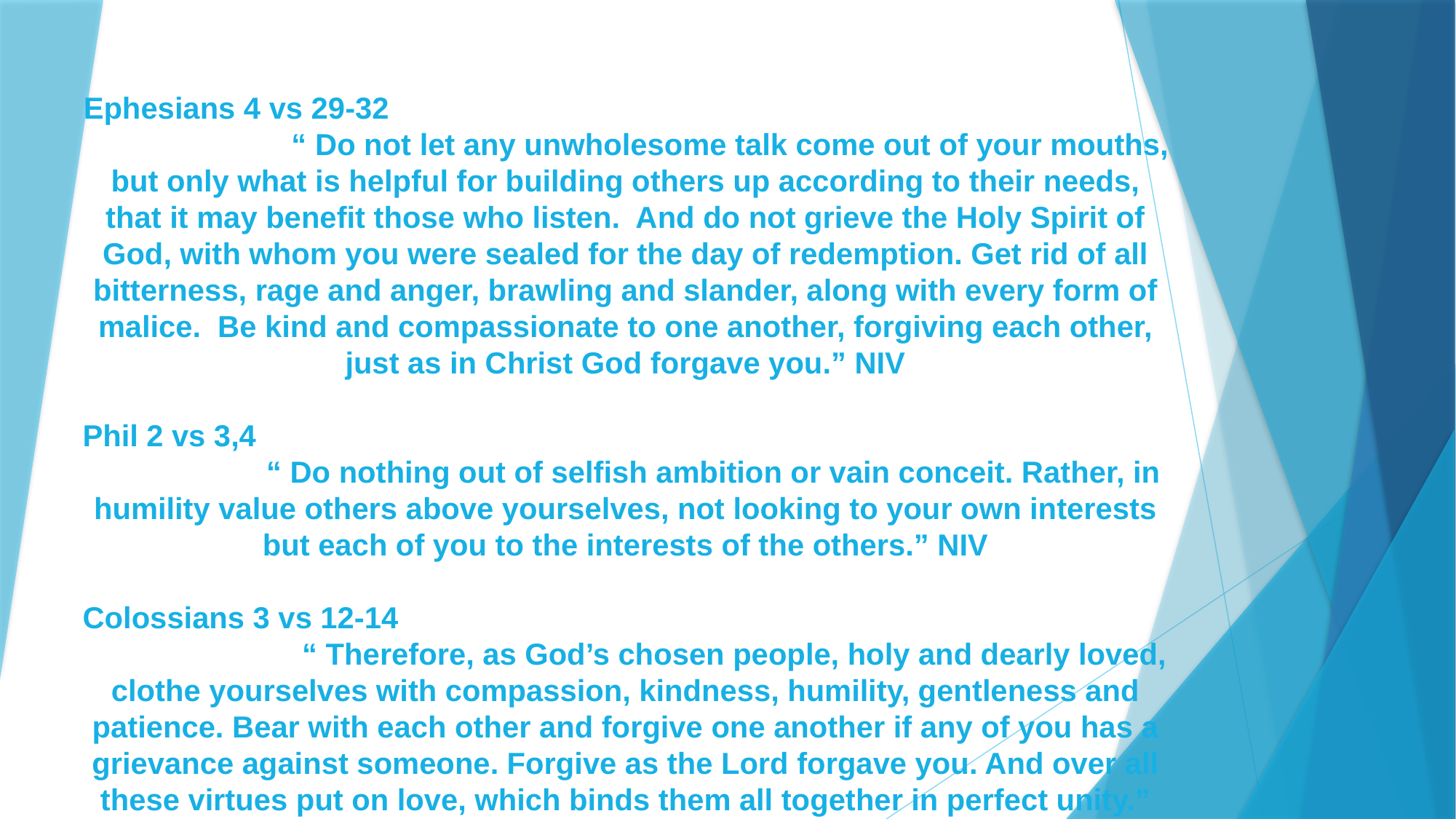

Ephesians 4 vs 29-32                                                                                                                       “ Do not let any unwholesome talk come out of your mouths, but only what is helpful for building others up according to their needs, that it may benefit those who listen.  And do not grieve the Holy Spirit of God, with whom you were sealed for the day of redemption. Get rid of all bitterness, rage and anger, brawling and slander, along with every form of malice.  Be kind and compassionate to one another, forgiving each other, just as in Christ God forgave you.” NIV

Phil 2 vs 3,4                                                                                                                                   “ Do nothing out of selfish ambition or vain conceit. Rather, in humility value others above yourselves, not looking to your own interests but each of you to the interests of the others.” NIV

Colossians 3 vs 12-14                                                                                                                       “ Therefore, as God’s chosen people, holy and dearly loved, clothe yourselves with compassion, kindness, humility, gentleness and patience. Bear with each other and forgive one another if any of you has a grievance against someone. Forgive as the Lord forgave you. And over all these virtues put on love, which binds them all together in perfect unity.” NIV